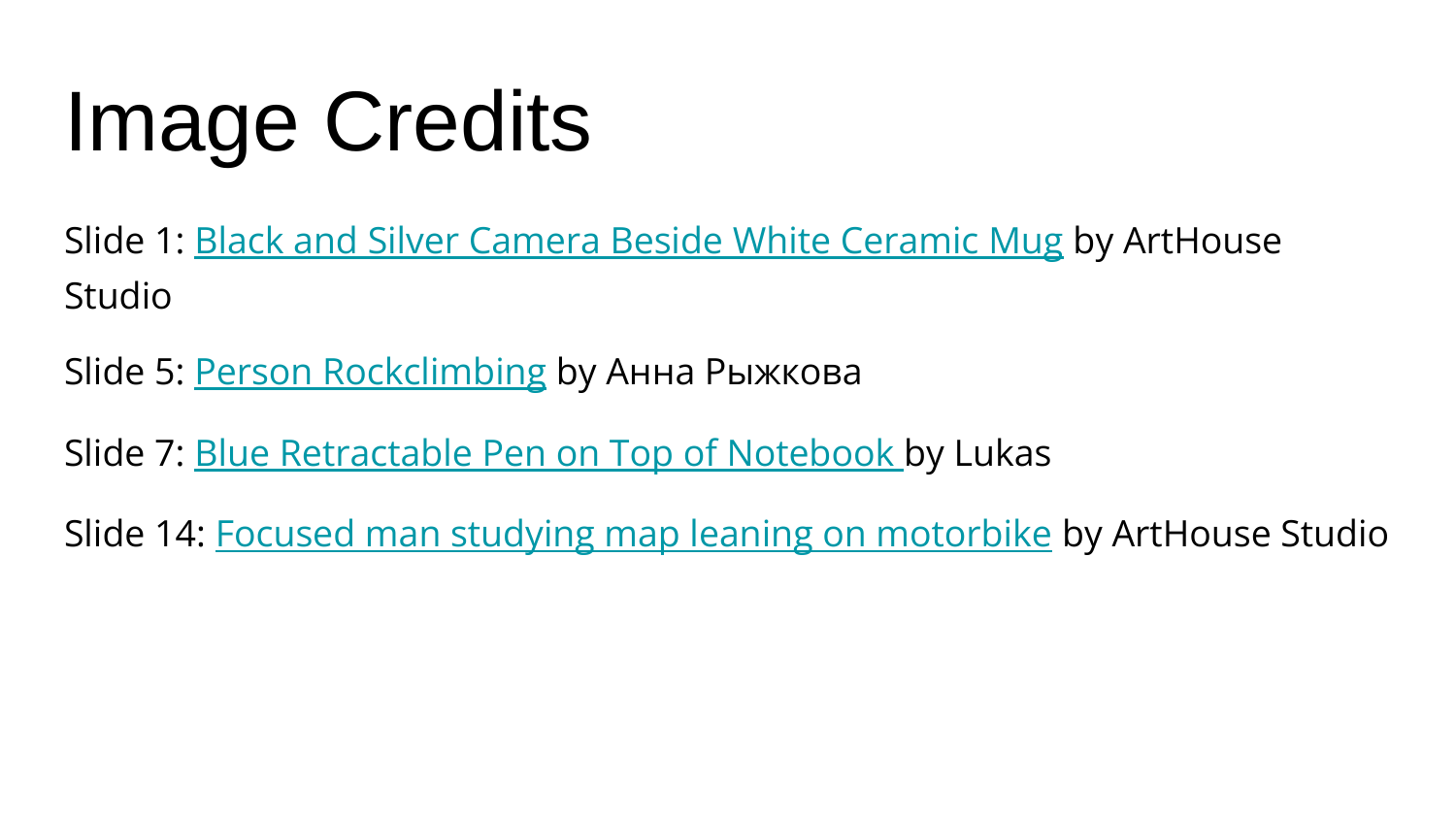

Image Credits
Slide 1: Black and Silver Camera Beside White Ceramic Mug by ArtHouse Studio
Slide 5: Person Rockclimbing by Анна Рыжкова
Slide 7: Blue Retractable Pen on Top of Notebook by Lukas
Slide 14: Focused man studying map leaning on motorbike by ArtHouse Studio